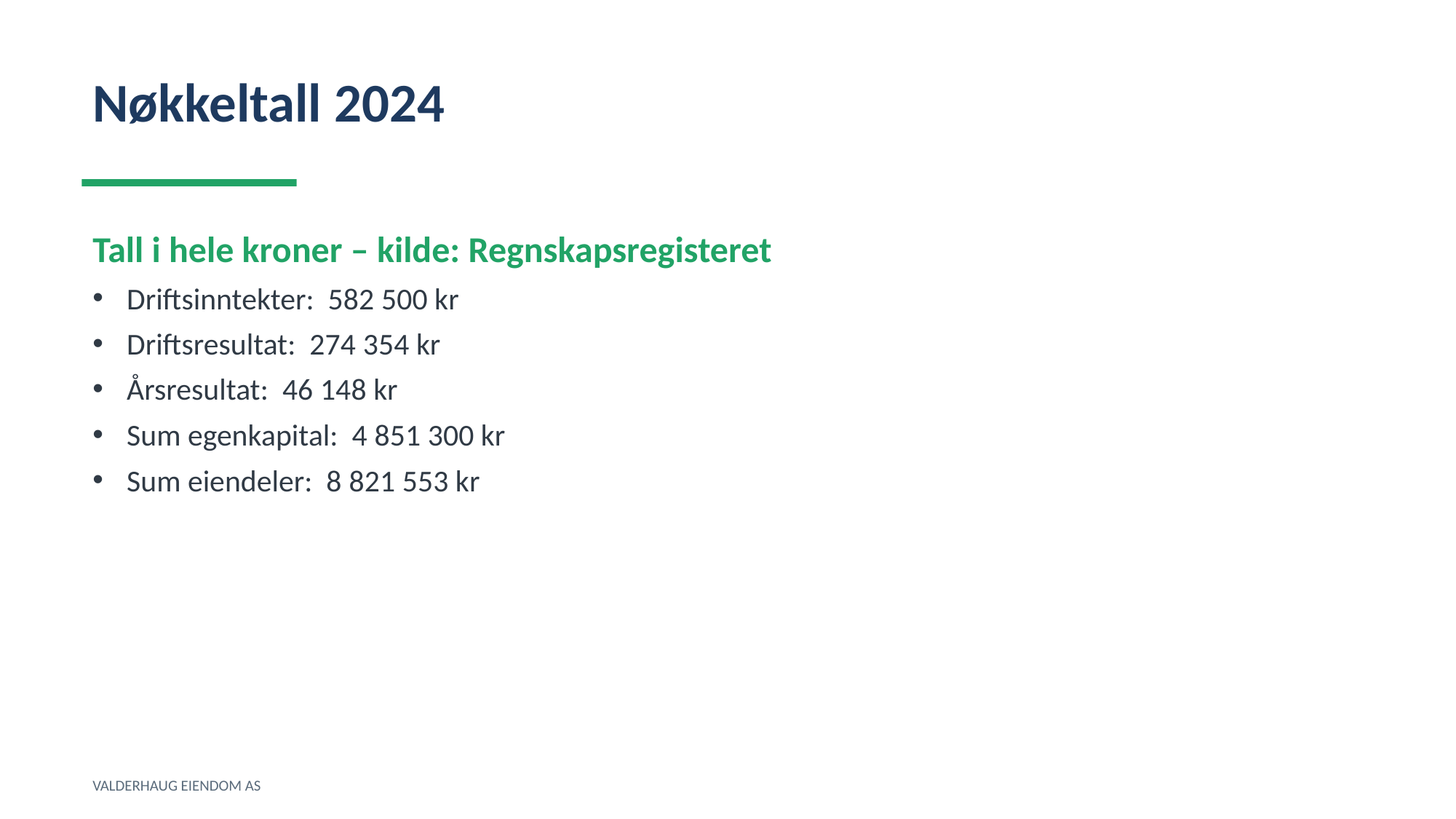

Nøkkeltall 2024

Tall i hele kroner – kilde: Regnskapsregisteret
Driftsinntekter:  582 500 kr
Driftsresultat:  274 354 kr
Årsresultat:  46 148 kr
Sum egenkapital:  4 851 300 kr
Sum eiendeler:  8 821 553 kr
VALDERHAUG EIENDOM AS